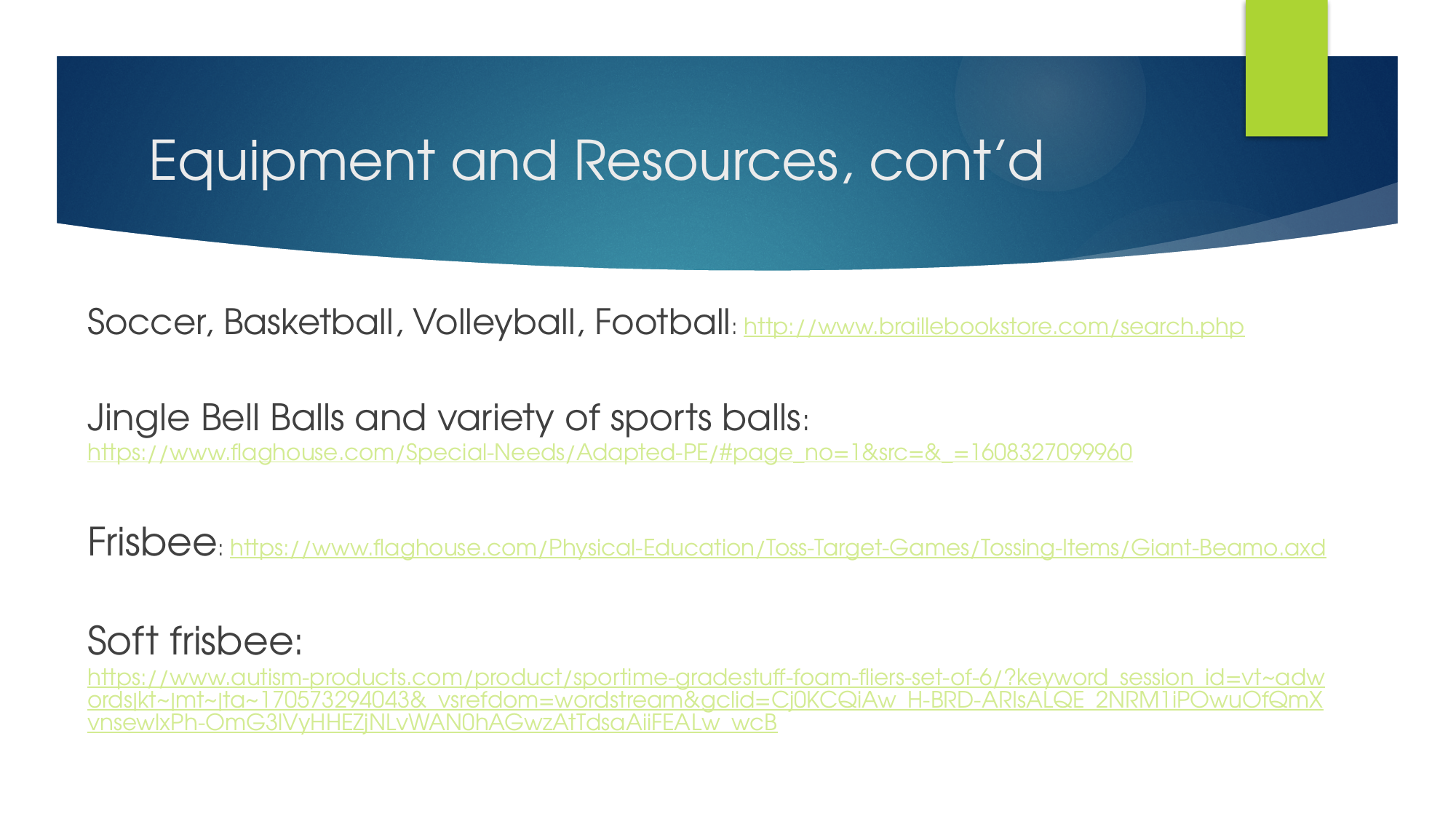

# Equipment and Resources, cont’d
Soccer, Basketball, Volleyball, Football: http://www.braillebookstore.com/search.php

Jingle Bell Balls and variety of sports balls: https://www.flaghouse.com/Special-Needs/Adapted-PE/#page_no=1&src=&_=1608327099960

Frisbee: https://www.flaghouse.com/Physical-Education/Toss-Target-Games/Tossing-Items/Giant-Beamo.axd

Soft frisbee: https://www.autism-products.com/product/sportime-gradestuff-foam-fliers-set-of-6/?keyword_session_id=vt~adwords|kt~|mt~|ta~170573294043&_vsrefdom=wordstream&gclid=Cj0KCQiAw_H-BRD-ARIsALQE_2NRM1iPOwuOfQmXvnsewlxPh-OmG3lVyHHEZjNLvWAN0hAGwzAtTdsaAiiFEALw_wcB